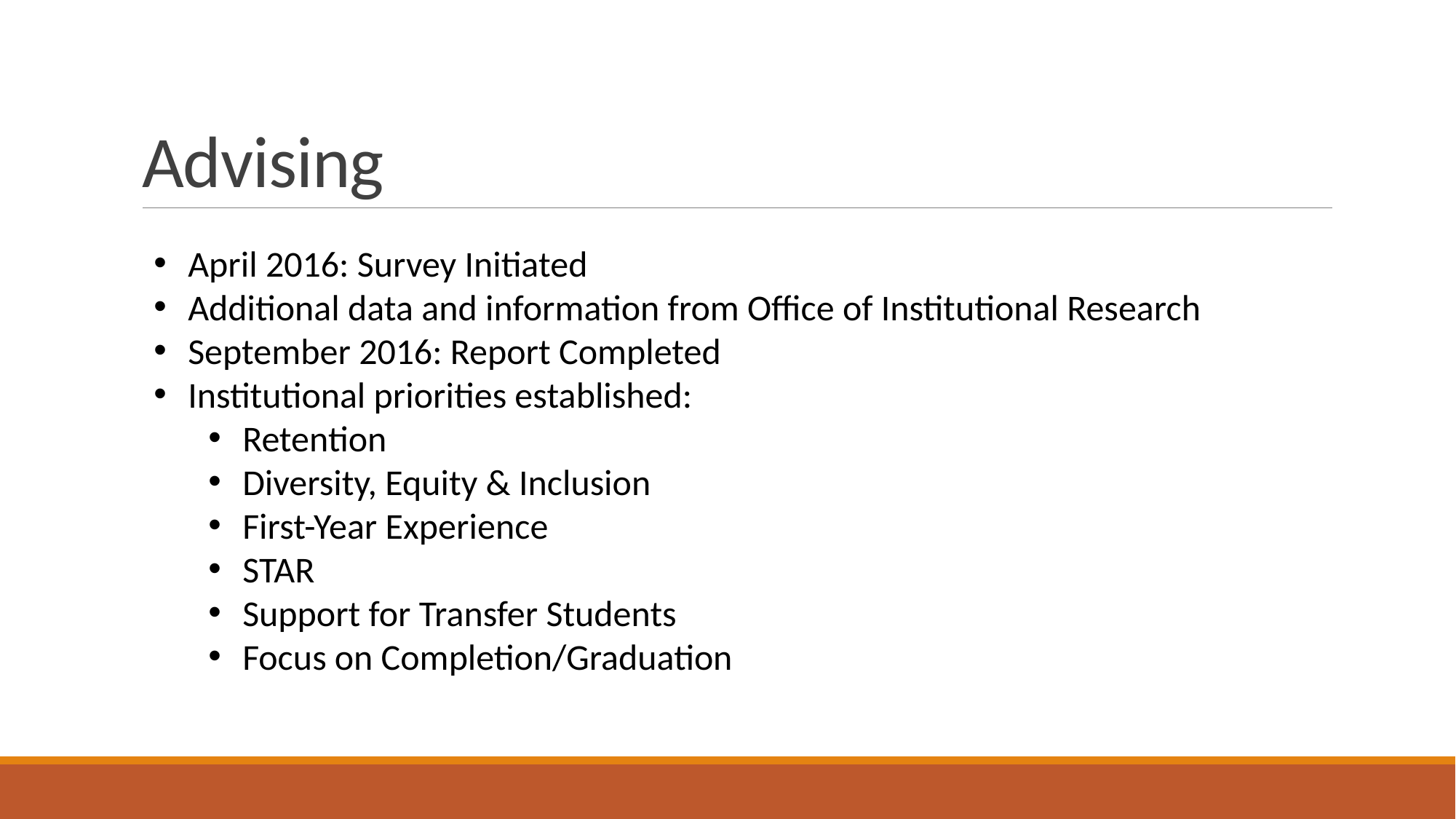

# Advising
April 2016: Survey Initiated
Additional data and information from Office of Institutional Research
September 2016: Report Completed
Institutional priorities established:
Retention
Diversity, Equity & Inclusion
First-Year Experience
STAR
Support for Transfer Students
Focus on Completion/Graduation